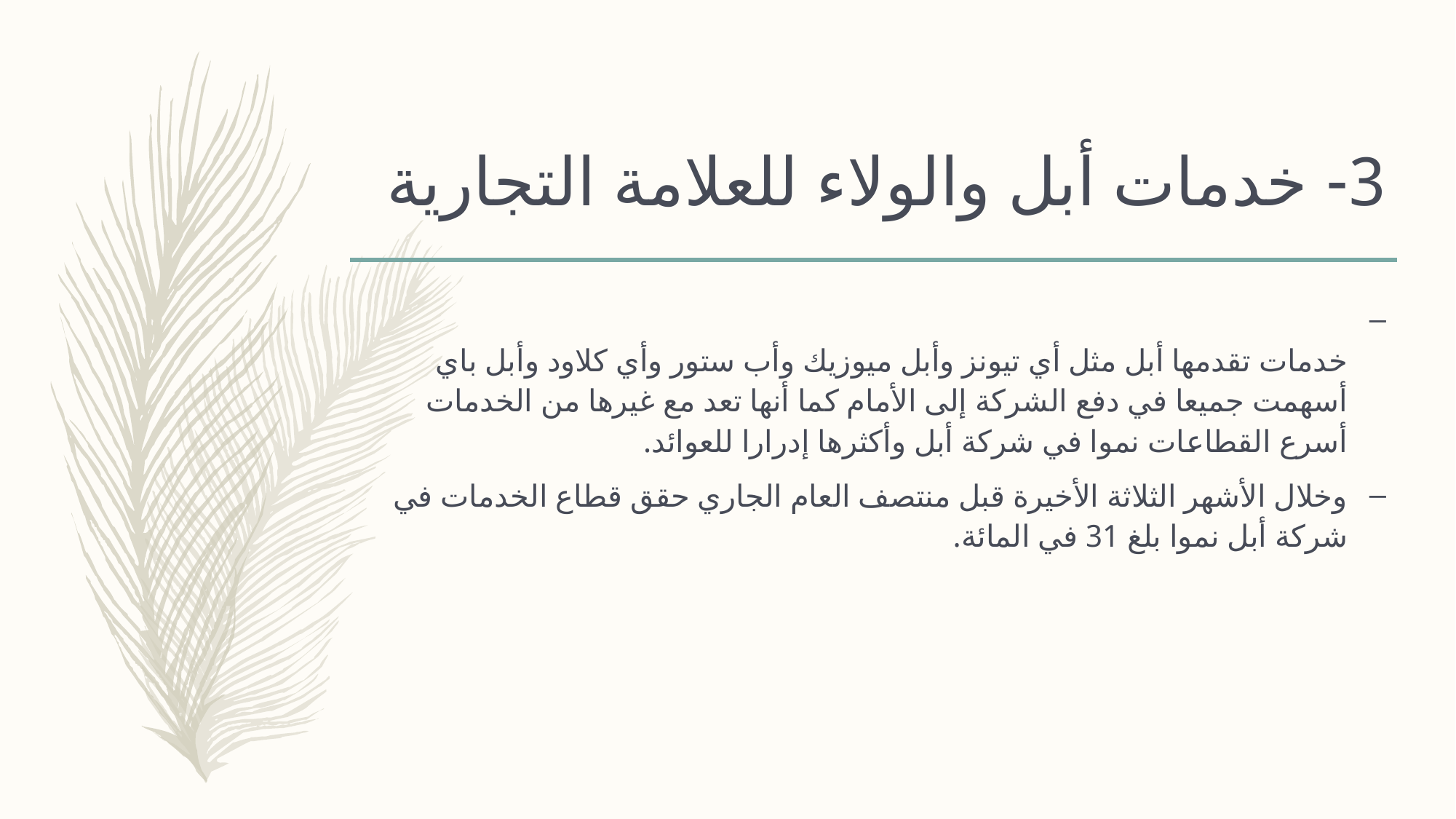

# 3- خدمات أبل والولاء للعلامة التجارية
خدمات تقدمها أبل مثل أي تيونز وأبل ميوزيك وأب ستور وأي كلاود وأبل باي أسهمت جميعا في دفع الشركة إلى الأمام كما أنها تعد مع غيرها من الخدمات أسرع القطاعات نموا في شركة أبل وأكثرها إدرارا للعوائد.
وخلال الأشهر الثلاثة الأخيرة قبل منتصف العام الجاري حقق قطاع الخدمات في شركة أبل نموا بلغ 31 في المائة.